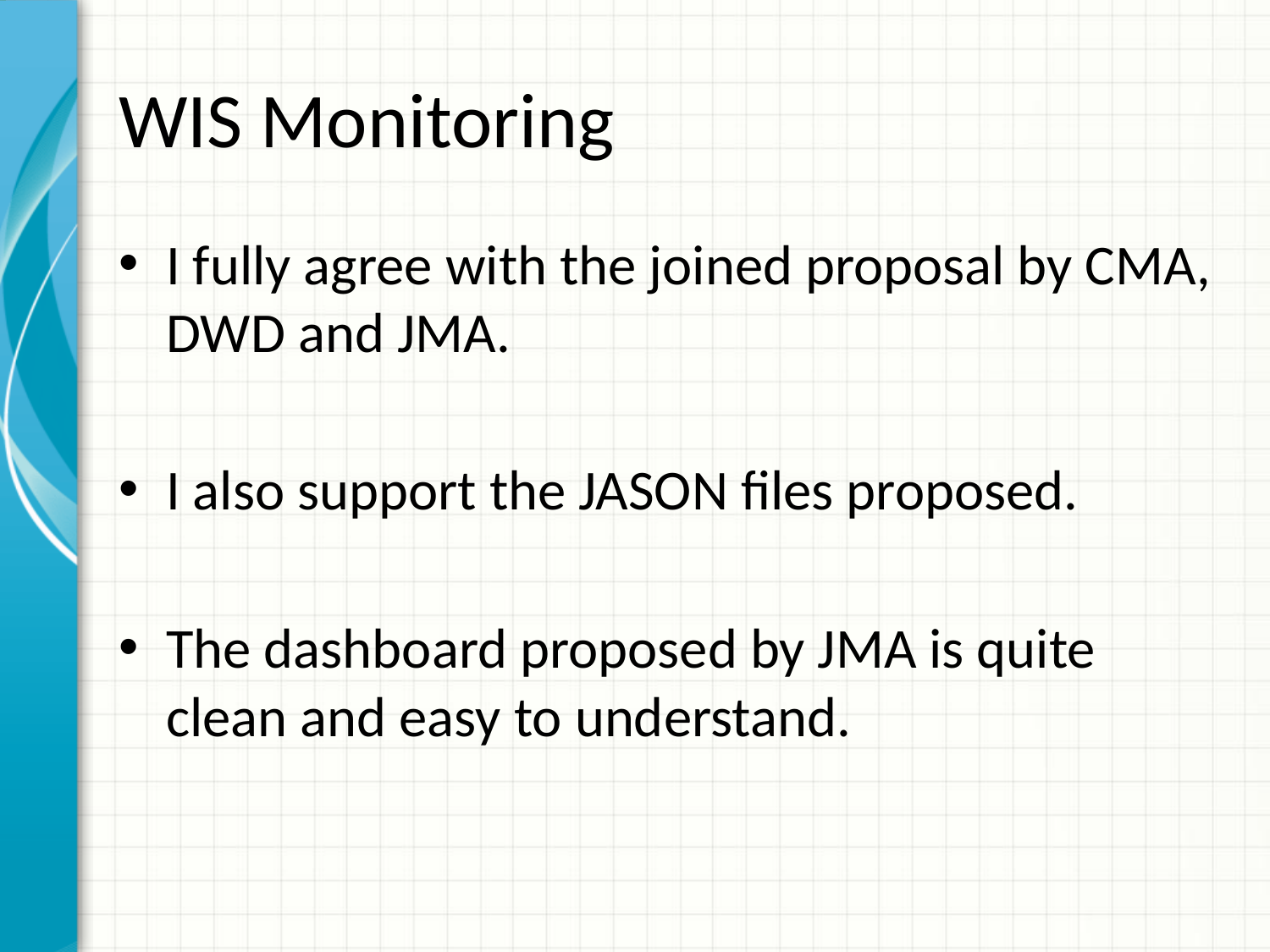

# WIS Monitoring
I fully agree with the joined proposal by CMA, DWD and JMA.

I also support the JASON files proposed.

The dashboard proposed by JMA is quite clean and easy to understand.